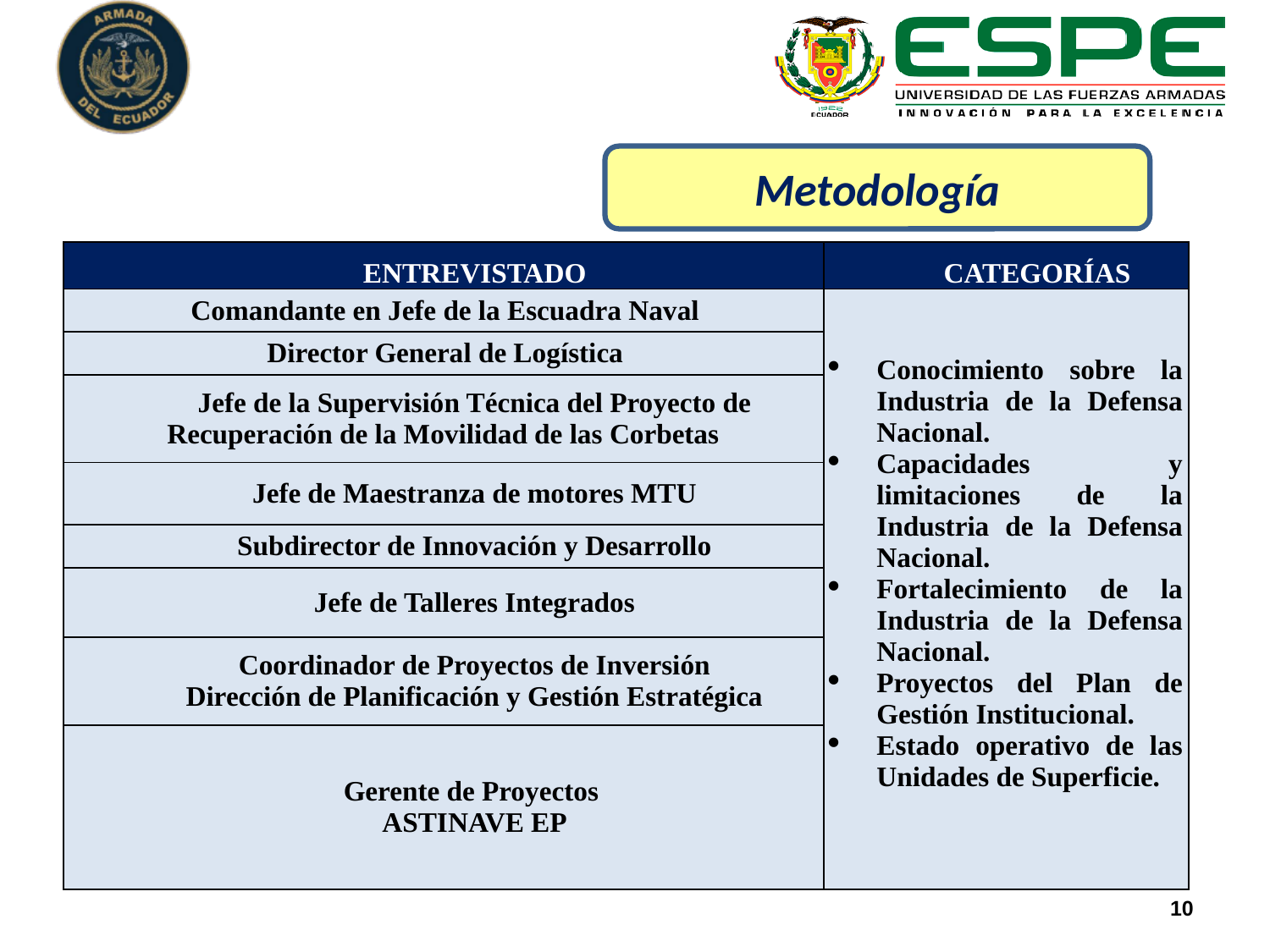

Metodología
| ENTREVISTADO | CATEGORÍAS |
| --- | --- |
| Comandante en Jefe de la Escuadra Naval | Conocimiento sobre la Industria de la Defensa Nacional. Capacidades y limitaciones de la Industria de la Defensa Nacional. Fortalecimiento de la Industria de la Defensa Nacional. Proyectos del Plan de Gestión Institucional. Estado operativo de las Unidades de Superficie. |
| Director General de Logística |  |
| Jefe de la Supervisión Técnica del Proyecto de Recuperación de la Movilidad de las Corbetas |  |
| Jefe de Maestranza de motores MTU |  |
| Subdirector de Innovación y Desarrollo |  |
| Jefe de Talleres Integrados |  |
| Coordinador de Proyectos de Inversión Dirección de Planificación y Gestión Estratégica |  |
| Gerente de Proyectos ASTINAVE EP |  |
10